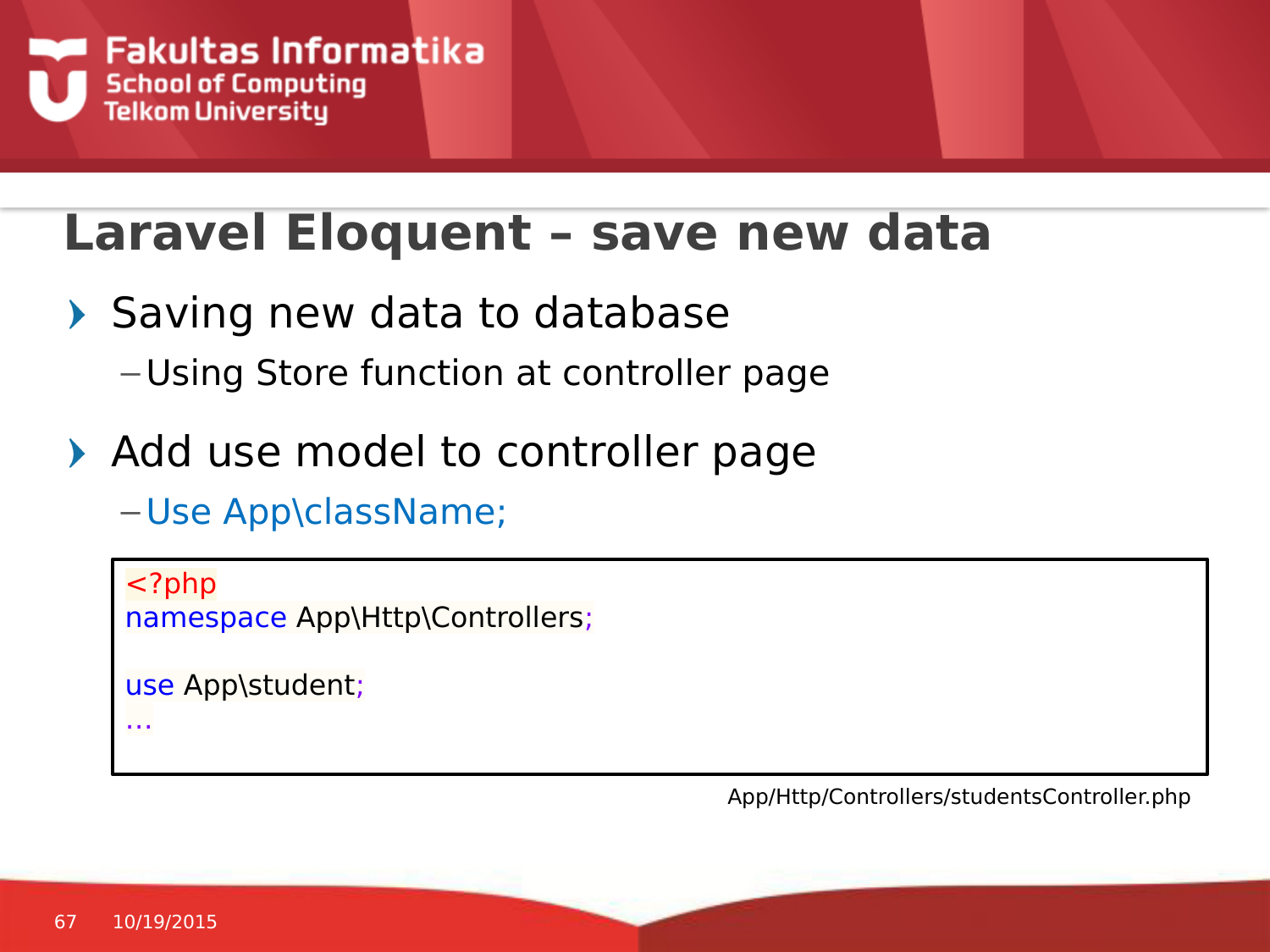

# Laravel Eloquent – save new data
Saving new data to database
Using Store function at controller page
Add use model to controller page
Use App\className;
<?php
namespace App\Http\Controllers;

use App\student;
…

App/Http/Controllers/studentsController.php

67
10/19/2015